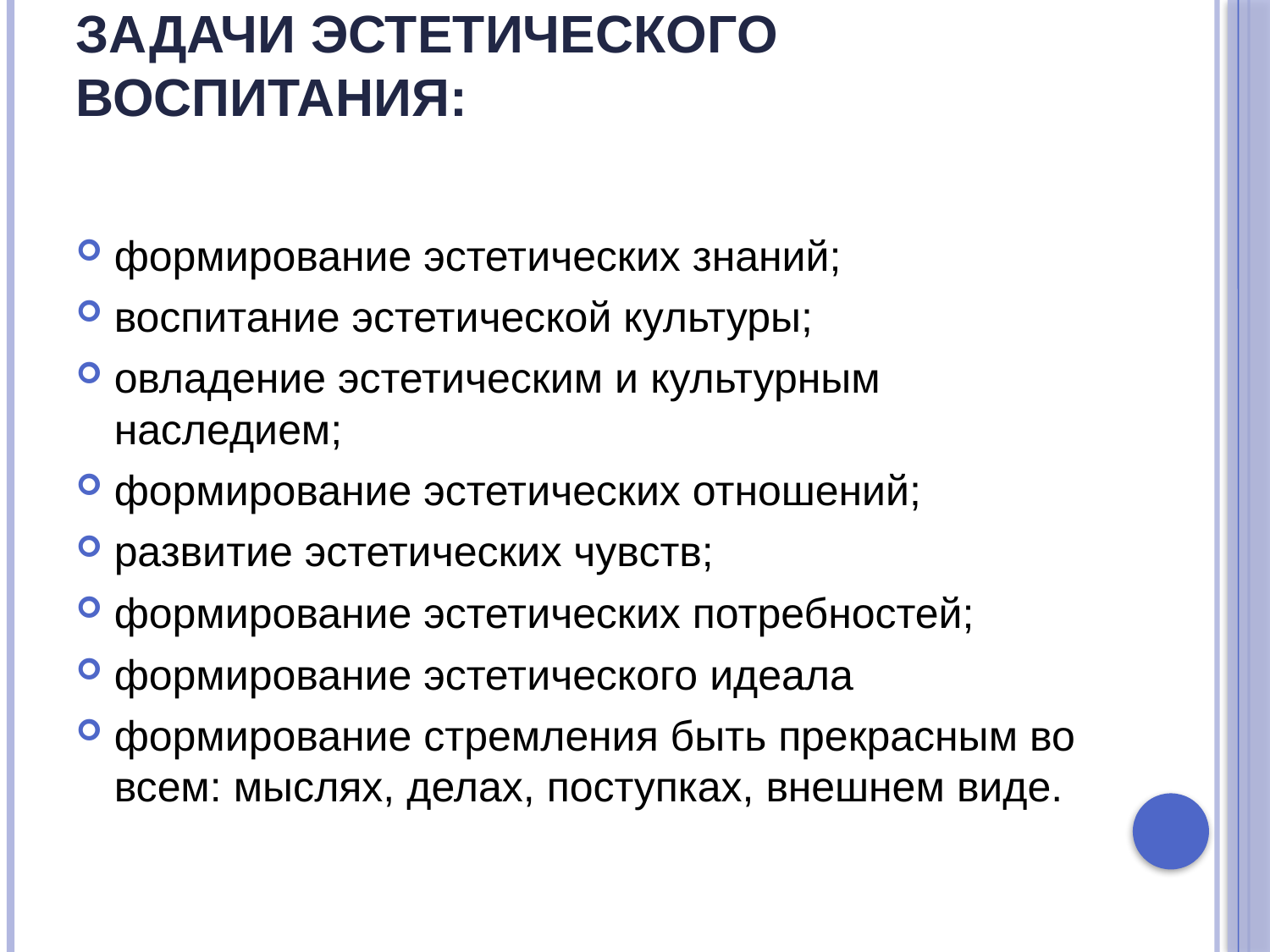

# задачи эстетического воспитания:
формирование эстетических знаний;
воспитание эстетической культуры;
овладение эстетическим и культурным наследием;
формирование эстетических отношений;
развитие эстетических чувств;
формирование эстетических потребностей;
формирование эстетического идеала
формирование стремления быть прекрасным во всем: мыслях, делах, поступках, внешнем виде.